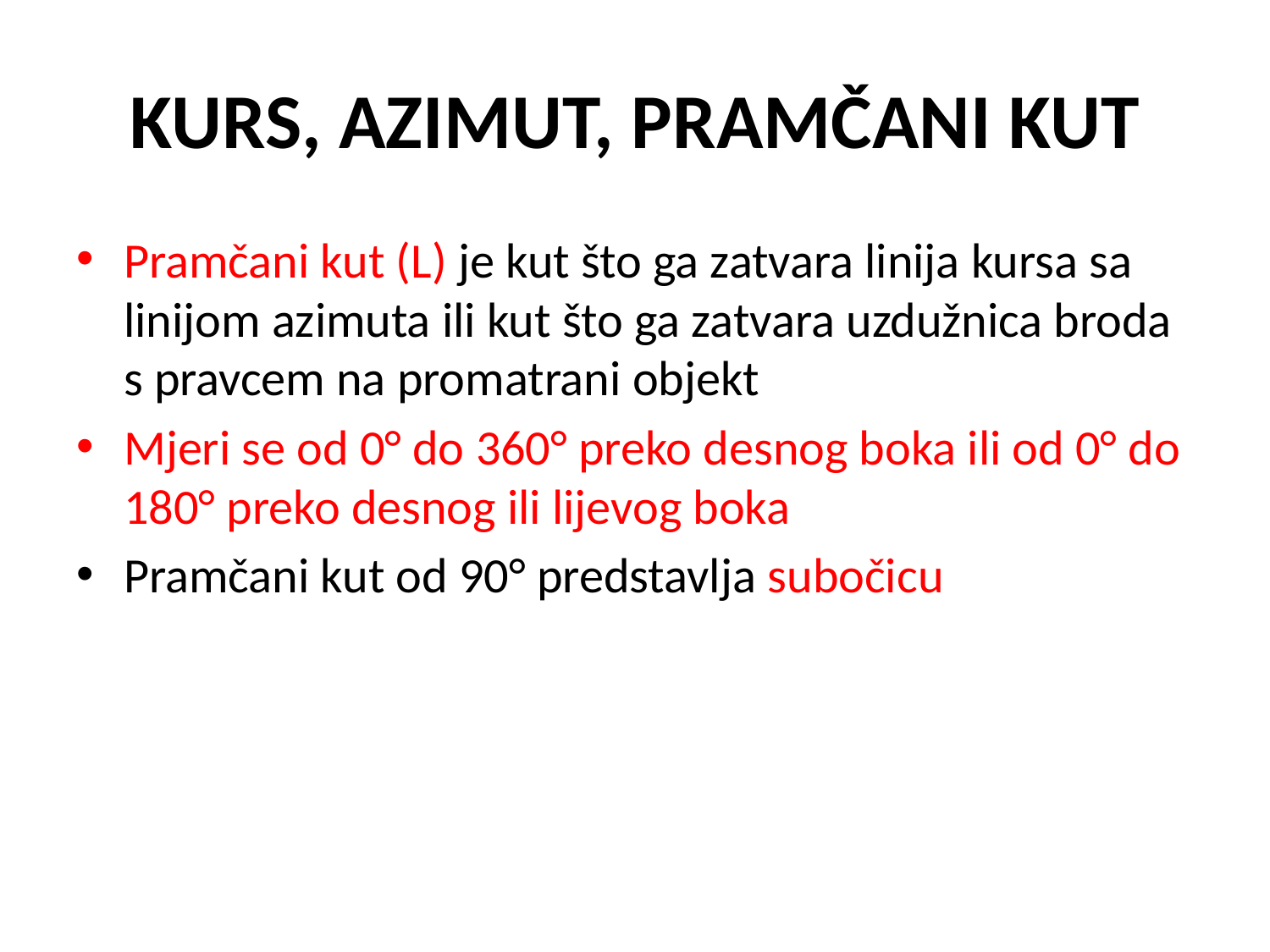

# KURS, AZIMUT, PRAMČANI KUT
Pramčani kut (L) je kut što ga zatvara linija kursa sa linijom azimuta ili kut što ga zatvara uzdužnica broda s pravcem na promatrani objekt
Mjeri se od 0° do 360° preko desnog boka ili od 0° do 180° preko desnog ili lijevog boka
Pramčani kut od 90° predstavlja subočicu